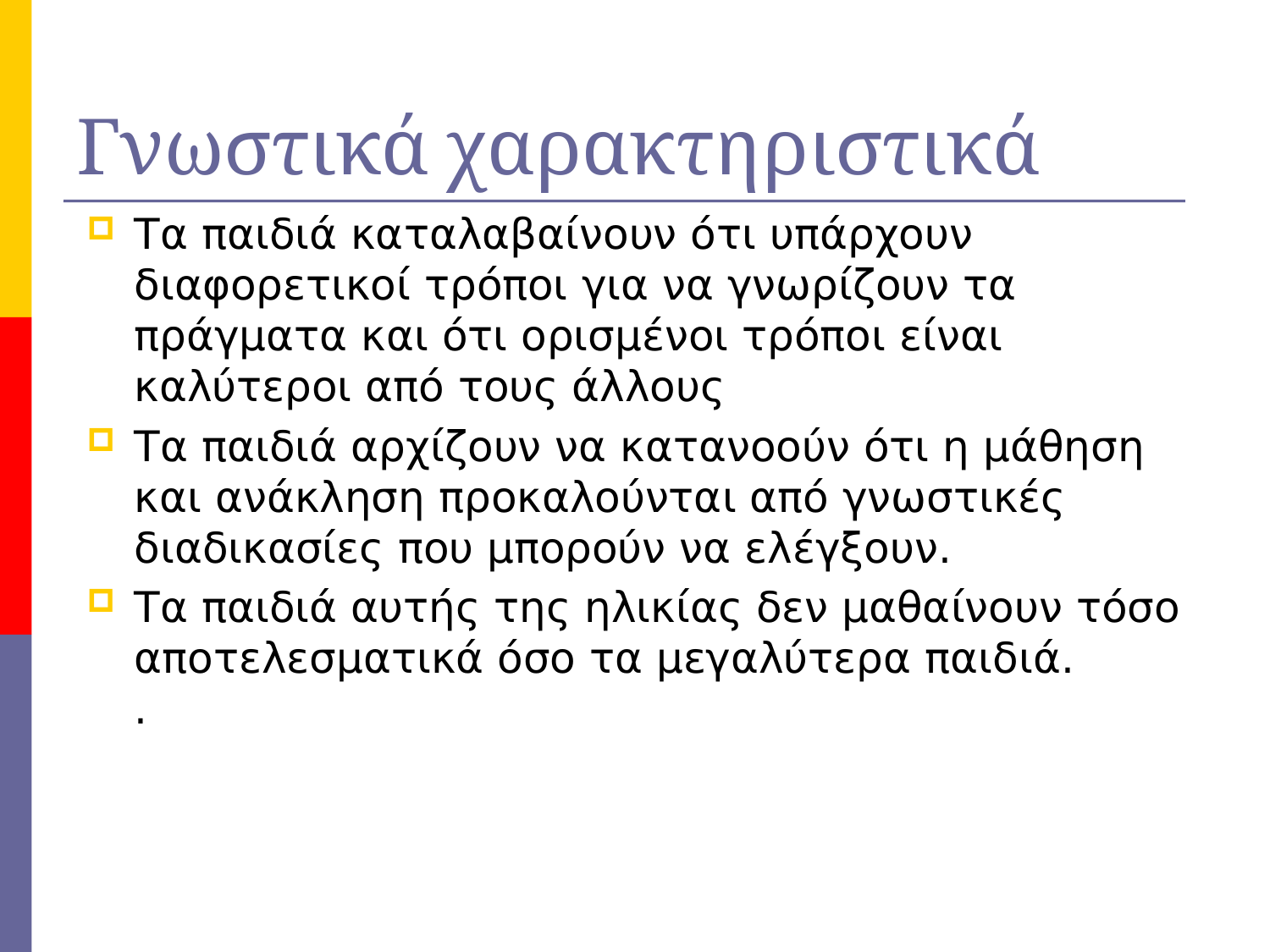

# Γνωστικά χαρακτηριστικά
Τα παιδιά καταλαβαίνουν ότι υπάρχουν διαφορετικοί τρόποι για να γνωρίζουν τα πράγματα και ότι ορισμένοι τρόποι είναι καλύτεροι από τους άλλους
Τα παιδιά αρχίζουν να κατανοούν ότι η μάθηση και ανάκληση προκαλούνται από γνωστικές διαδικασίες που μπορούν να ελέγξουν.
Τα παιδιά αυτής της ηλικίας δεν μαθαίνουν τόσο αποτελεσματικά όσο τα μεγαλύτερα παιδιά.
.